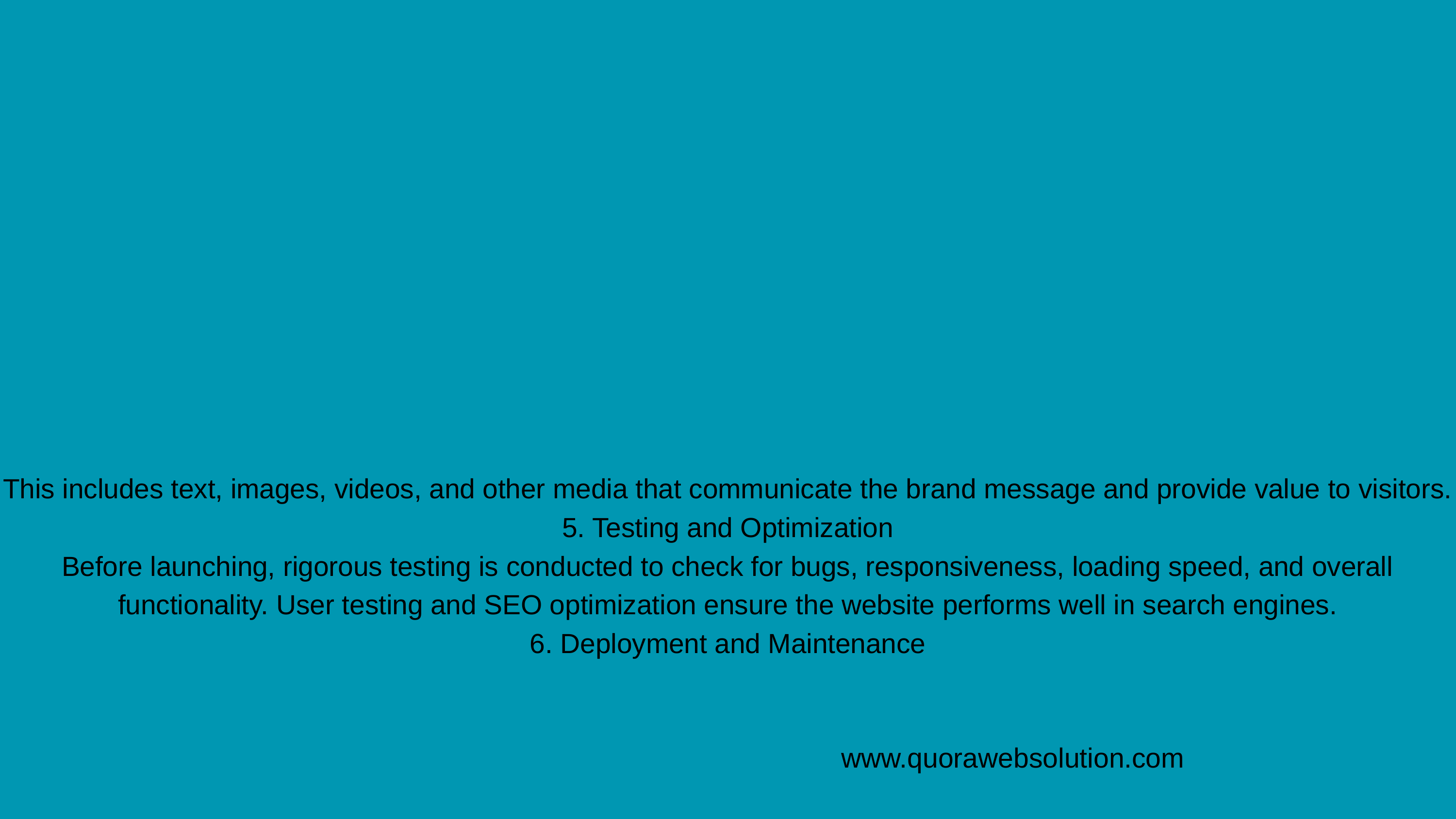

This includes text, images, videos, and other media that communicate the brand message and provide value to visitors.
5. Testing and Optimization
Before launching, rigorous testing is conducted to check for bugs, responsiveness, loading speed, and overall functionality. User testing and SEO optimization ensure the website performs well in search engines.
6. Deployment and Maintenance
www.quorawebsolution.com